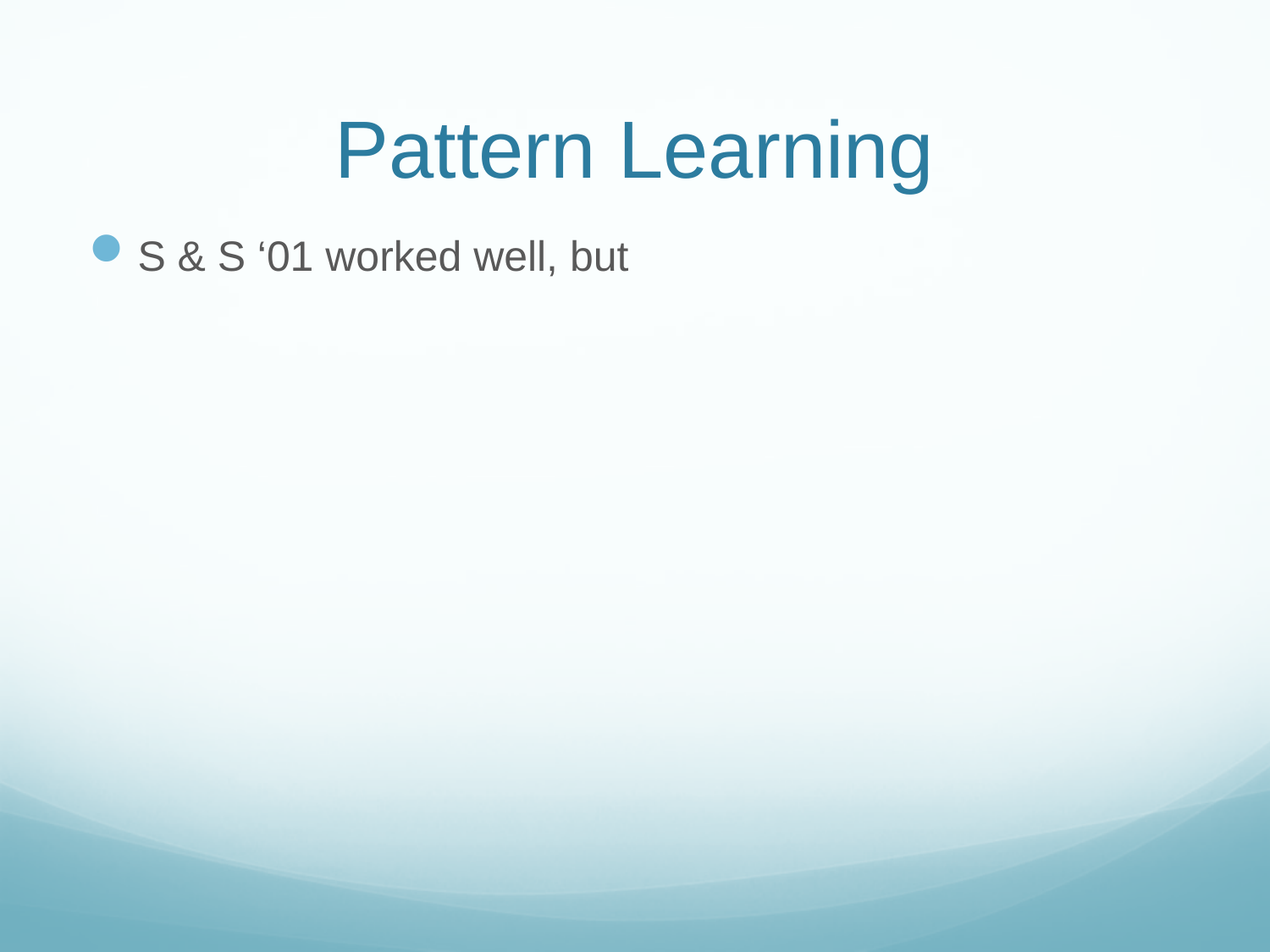

# Pattern Learning
S & S ‘01 worked well, but